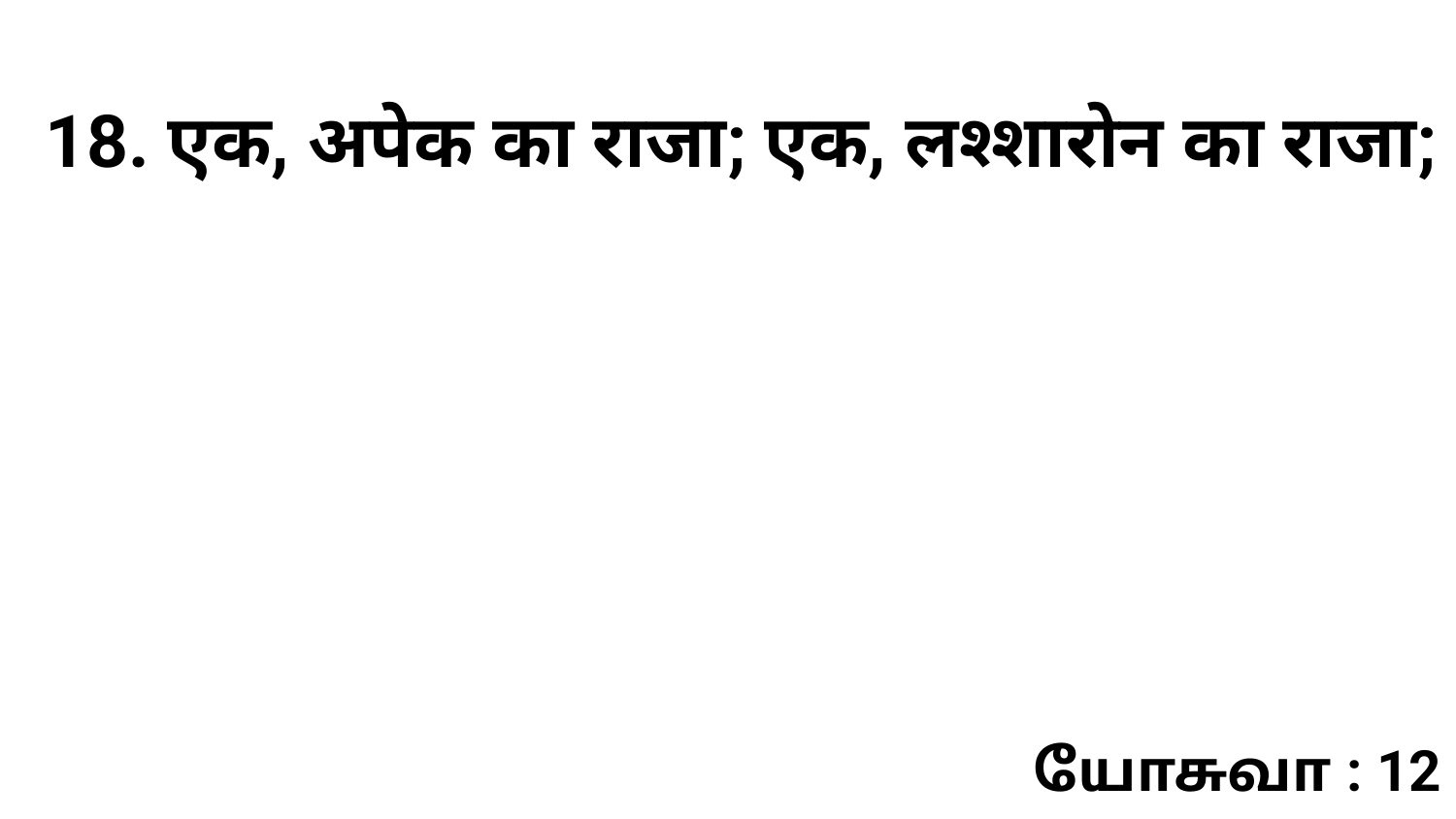

18. एक, अपेक का राजा; एक, लश्शारोन का राजा;
யோசுவா : 12